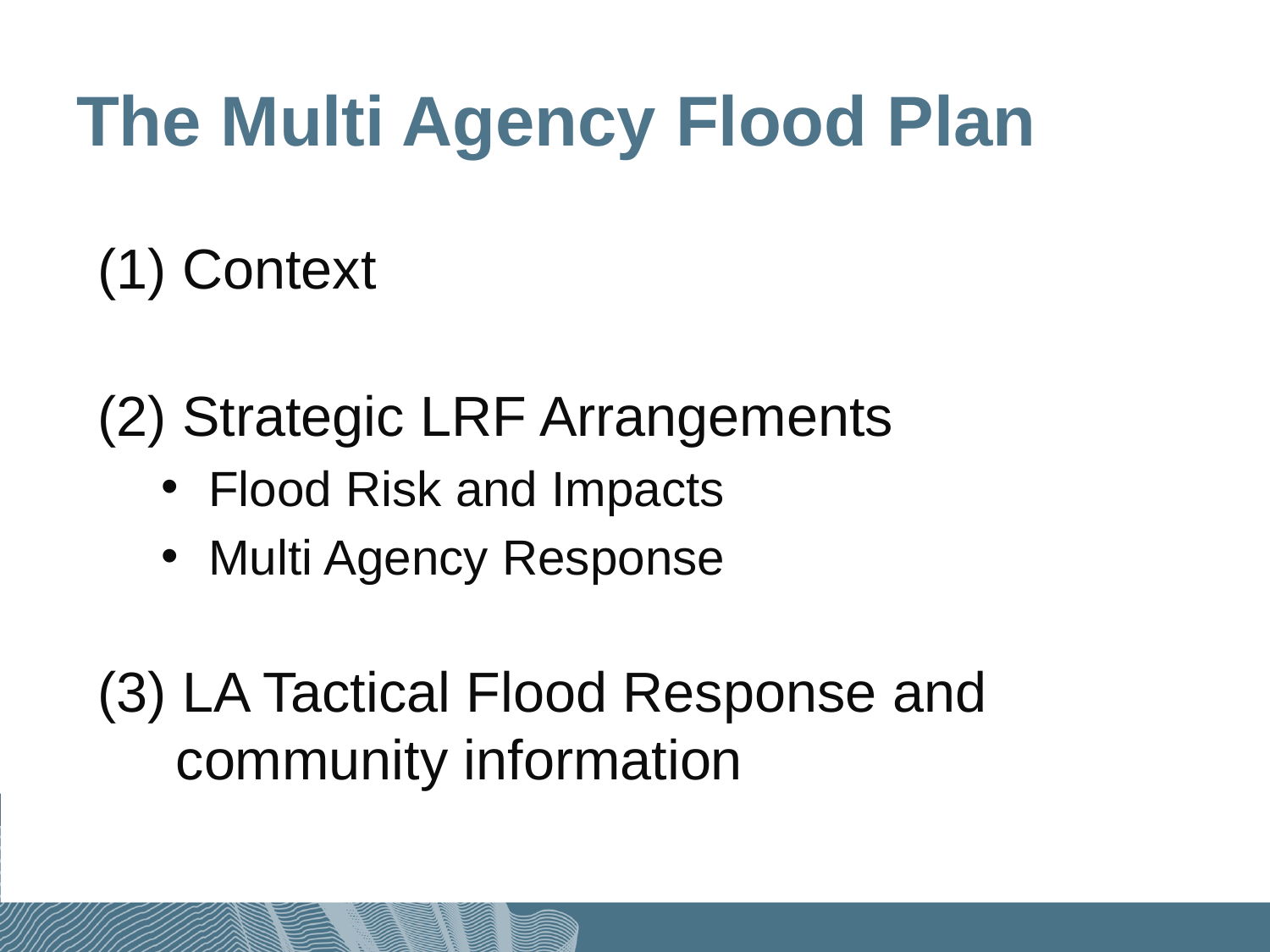

# The Multi Agency Flood Plan
(1) Context
(2) Strategic LRF Arrangements
Flood Risk and Impacts
Multi Agency Response
(3) LA Tactical Flood Response and
     community information